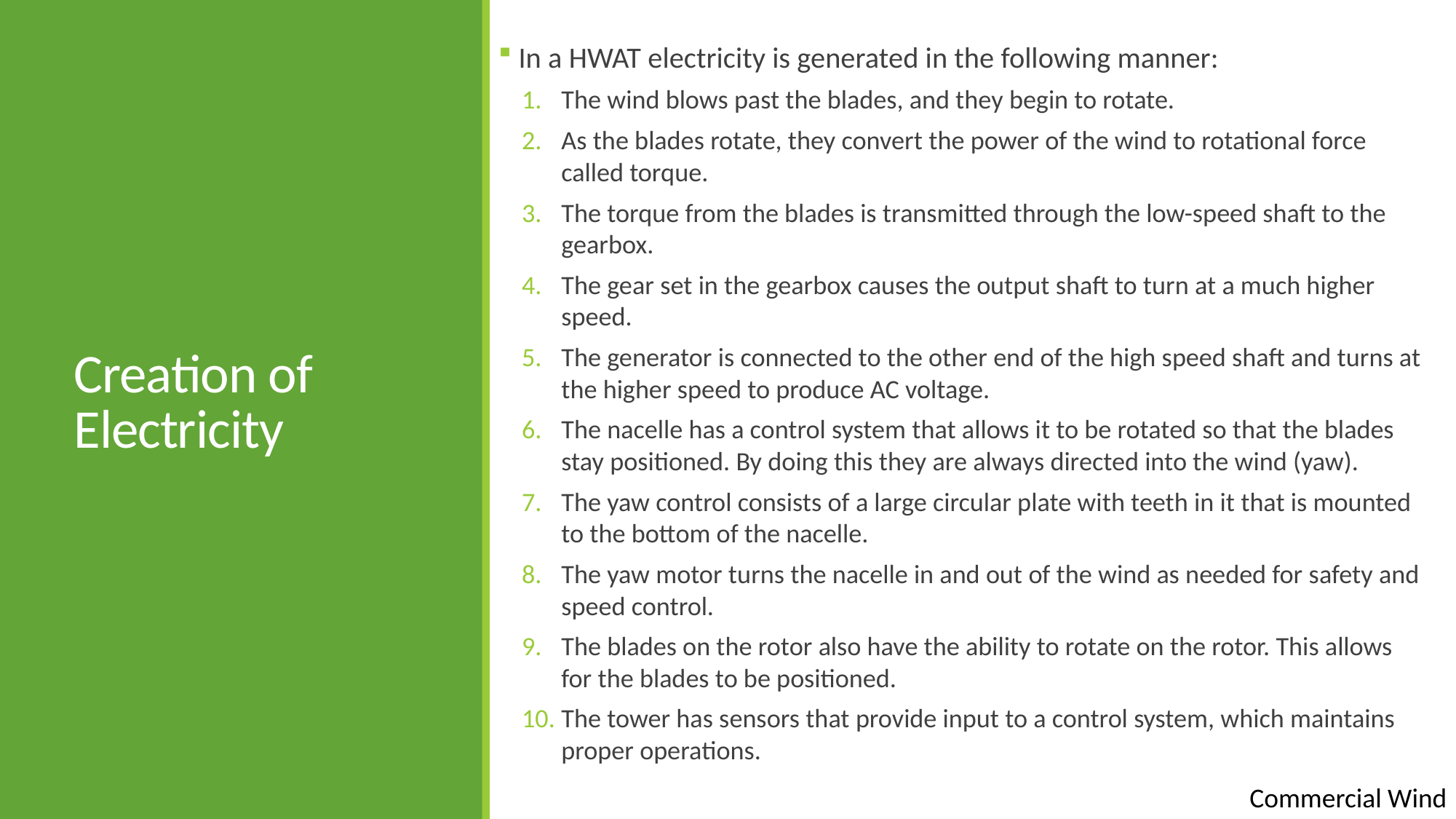

In a HWAT electricity is generated in the following manner:
The wind blows past the blades, and they begin to rotate.
As the blades rotate, they convert the power of the wind to rotational force called torque.
The torque from the blades is transmitted through the low-speed shaft to the gearbox.
The gear set in the gearbox causes the output shaft to turn at a much higher speed.
The generator is connected to the other end of the high speed shaft and turns at the higher speed to produce AC voltage.
The nacelle has a control system that allows it to be rotated so that the blades stay positioned. By doing this they are always directed into the wind (yaw).
The yaw control consists of a large circular plate with teeth in it that is mounted to the bottom of the nacelle.
The yaw motor turns the nacelle in and out of the wind as needed for safety and speed control.
The blades on the rotor also have the ability to rotate on the rotor. This allows for the blades to be positioned.
The tower has sensors that provide input to a control system, which maintains proper operations.

# Creation of Electricity